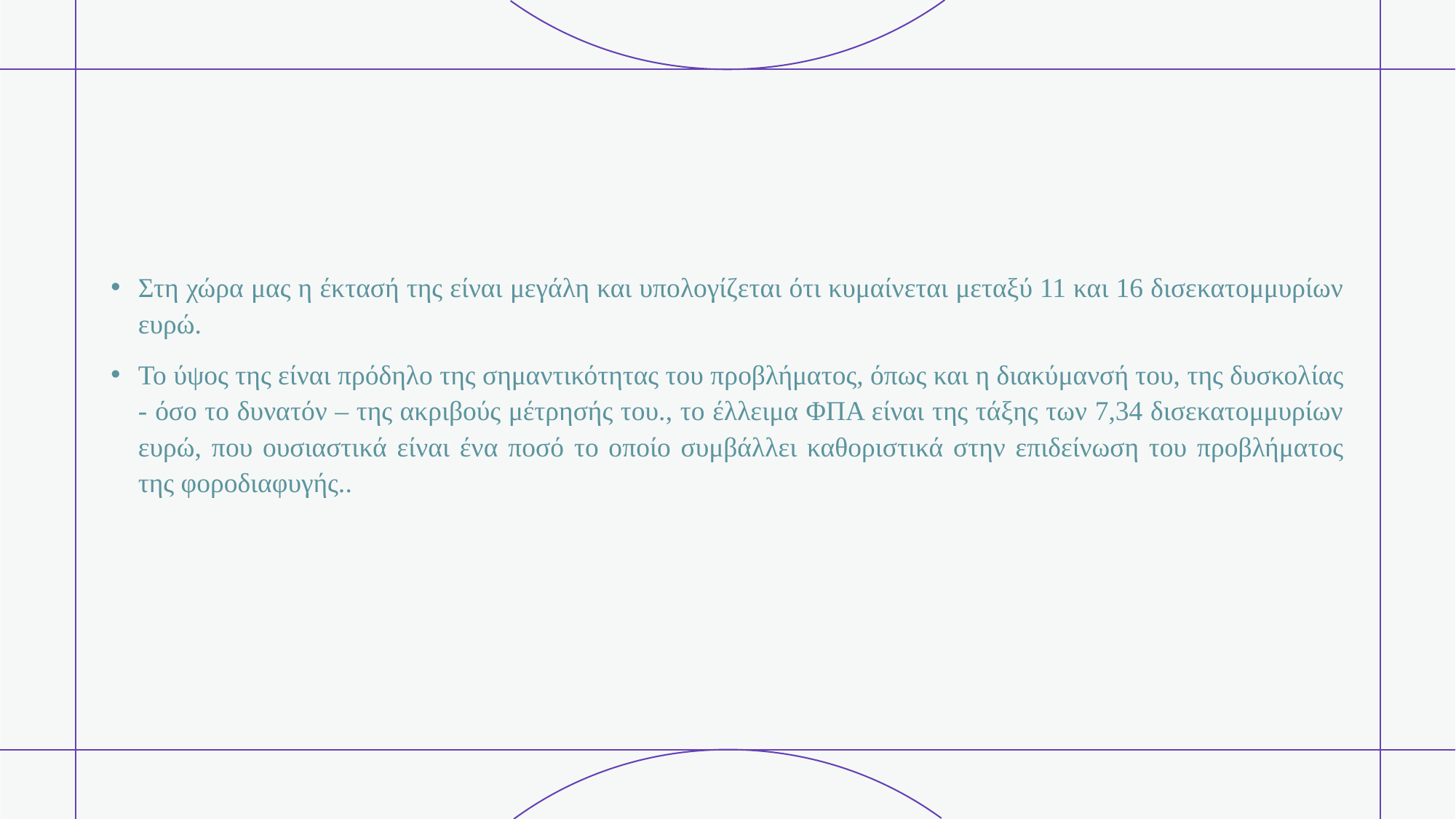

#
Στη χώρα μας η έκτασή της είναι μεγάλη και υπολογίζεται ότι κυμαίνεται μεταξύ 11 και 16 δισεκατομμυρίων ευρώ.
Το ύψος της είναι πρόδηλο της σημαντικότητας του προβλήματος, όπως και η διακύμανσή του, της δυσκολίας - όσο το δυνατόν – της ακριβούς μέτρησής του., το έλλειμα ΦΠΑ είναι της τάξης των 7,34 δισεκατομμυρίων ευρώ, που ουσιαστικά είναι ένα ποσό το οποίο συμβάλλει καθοριστικά στην επιδείνωση του προβλήματος της φοροδιαφυγής..